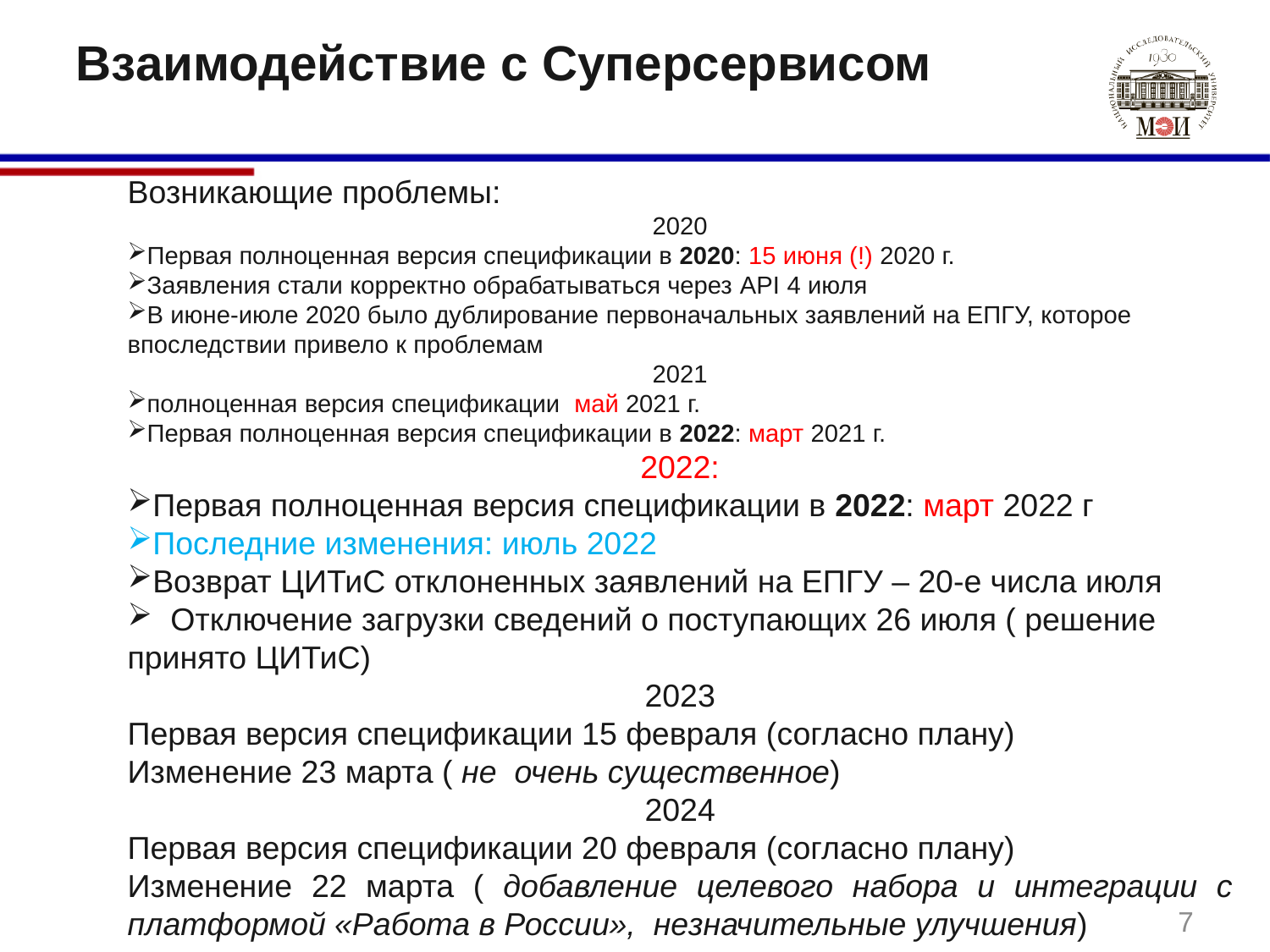

# Взаимодействие с Суперсервисом
Возникающие проблемы:
2020
Первая полноценная версия спецификации в 2020: 15 июня (!) 2020 г.
Заявления стали корректно обрабатываться через API 4 июля
В июне-июле 2020 было дублирование первоначальных заявлений на ЕПГУ, которое впоследствии привело к проблемам
2021
полноценная версия спецификации  май 2021 г.
Первая полноценная версия спецификации в 2022: март 2021 г.
2022:
Первая полноценная версия спецификации в 2022: март 2022 г
Последние изменения: июль 2022
Возврат ЦИТиС отклоненных заявлений на ЕПГУ – 20-е числа июля
  Отключение загрузки сведений о поступающих 26 июля ( решение принято ЦИТиС)
2023
Первая версия спецификации 15 февраля (согласно плану)
Изменение 23 марта ( не  очень существенное)
2024
Первая версия спецификации 20 февраля (согласно плану)
Изменение 22 марта ( добавление целевого набора и интеграции с платформой «Работа в России»,  незначительные улучшения)

7